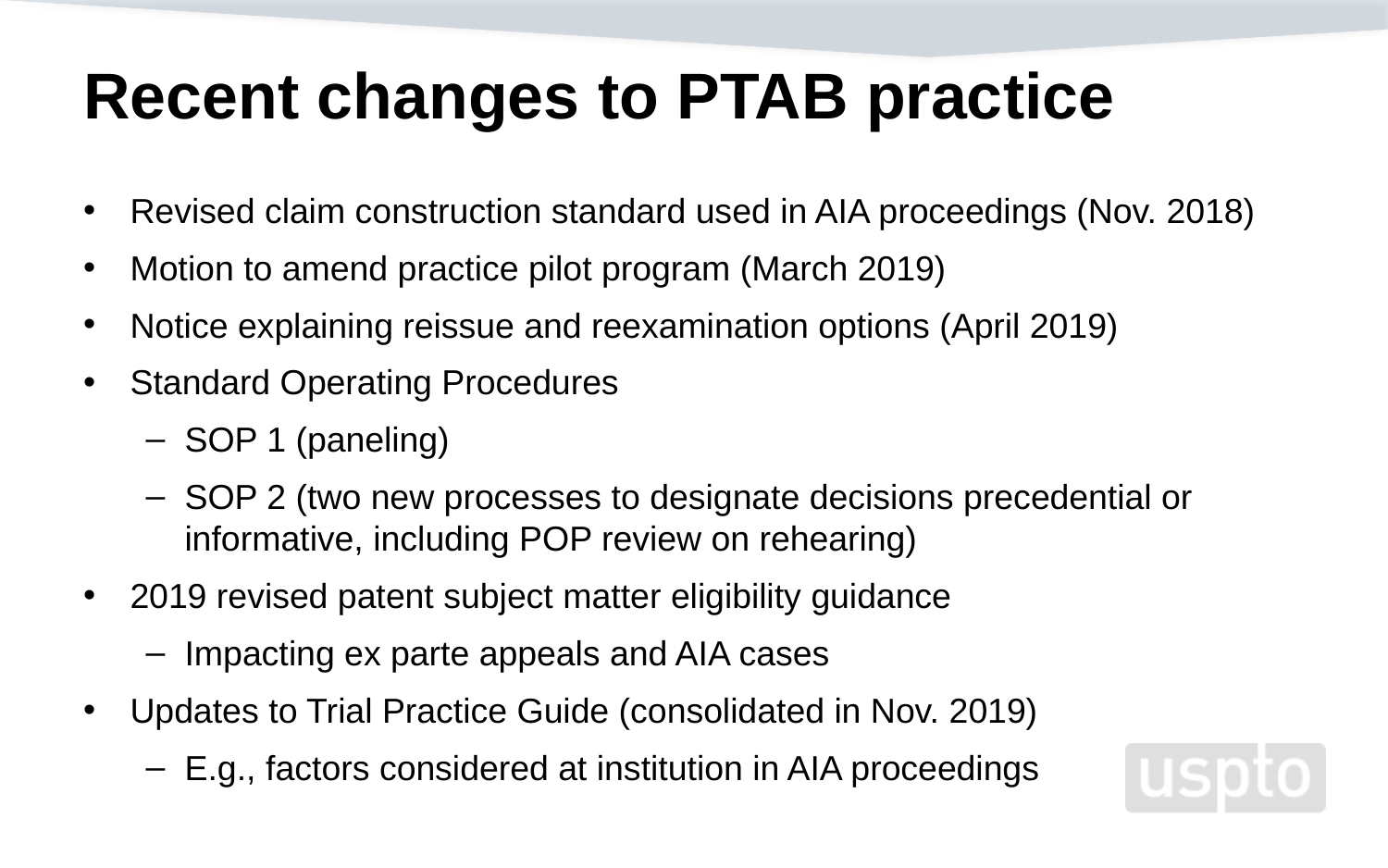

# Recent changes to PTAB practice
Revised claim construction standard used in AIA proceedings (Nov. 2018)
Motion to amend practice pilot program (March 2019)
Notice explaining reissue and reexamination options (April 2019)
Standard Operating Procedures
SOP 1 (paneling)
SOP 2 (two new processes to designate decisions precedential or informative, including POP review on rehearing)
2019 revised patent subject matter eligibility guidance
Impacting ex parte appeals and AIA cases
Updates to Trial Practice Guide (consolidated in Nov. 2019)
E.g., factors considered at institution in AIA proceedings